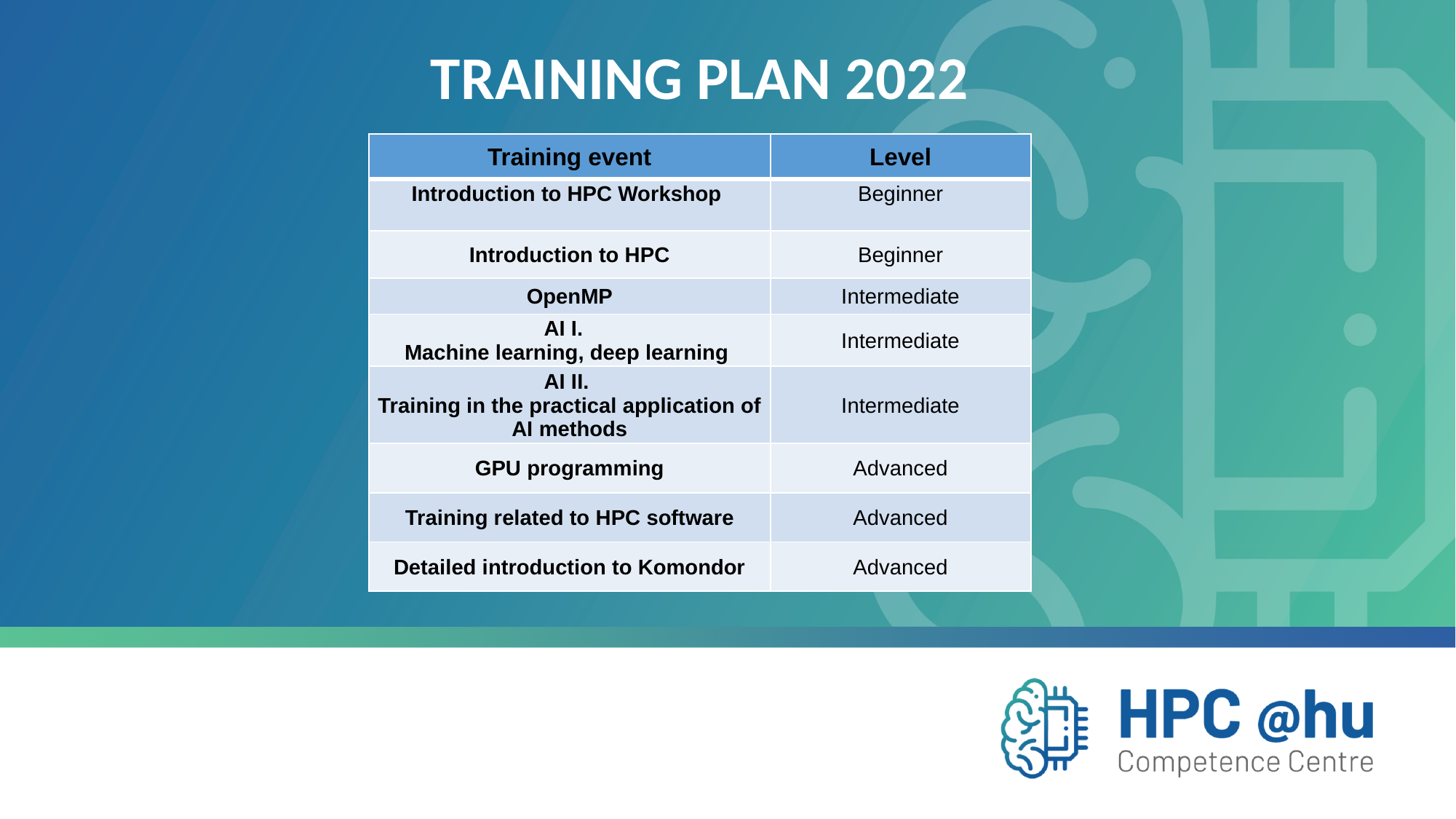

TRAINING PLAN 2022
| Training event | Level |
| --- | --- |
| Introduction to HPC Workshop | Beginner |
| Introduction to HPC | Beginner |
| OpenMP | Intermediate |
| AI I. Machine learning, deep learning | Intermediate |
| AI II. Training in the practical application of AI methods | Intermediate |
| GPU programming | Advanced |
| Training related to HPC software | Advanced |
| Detailed introduction to Komondor | Advanced |